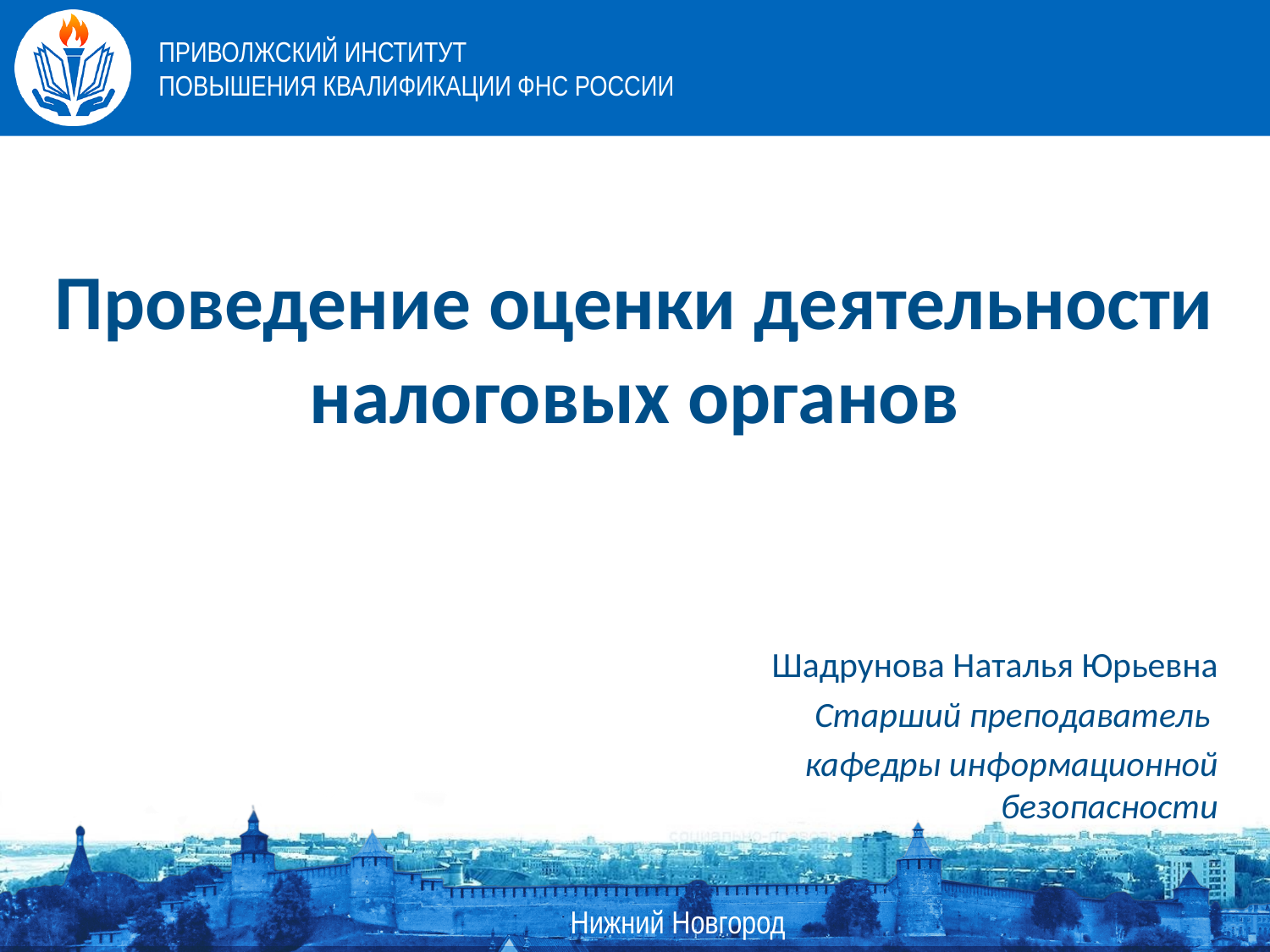

# Проведение оценки деятельности налоговых органов
Шадрунова Наталья Юрьевна
Старший преподаватель
кафедры информационной безопасности